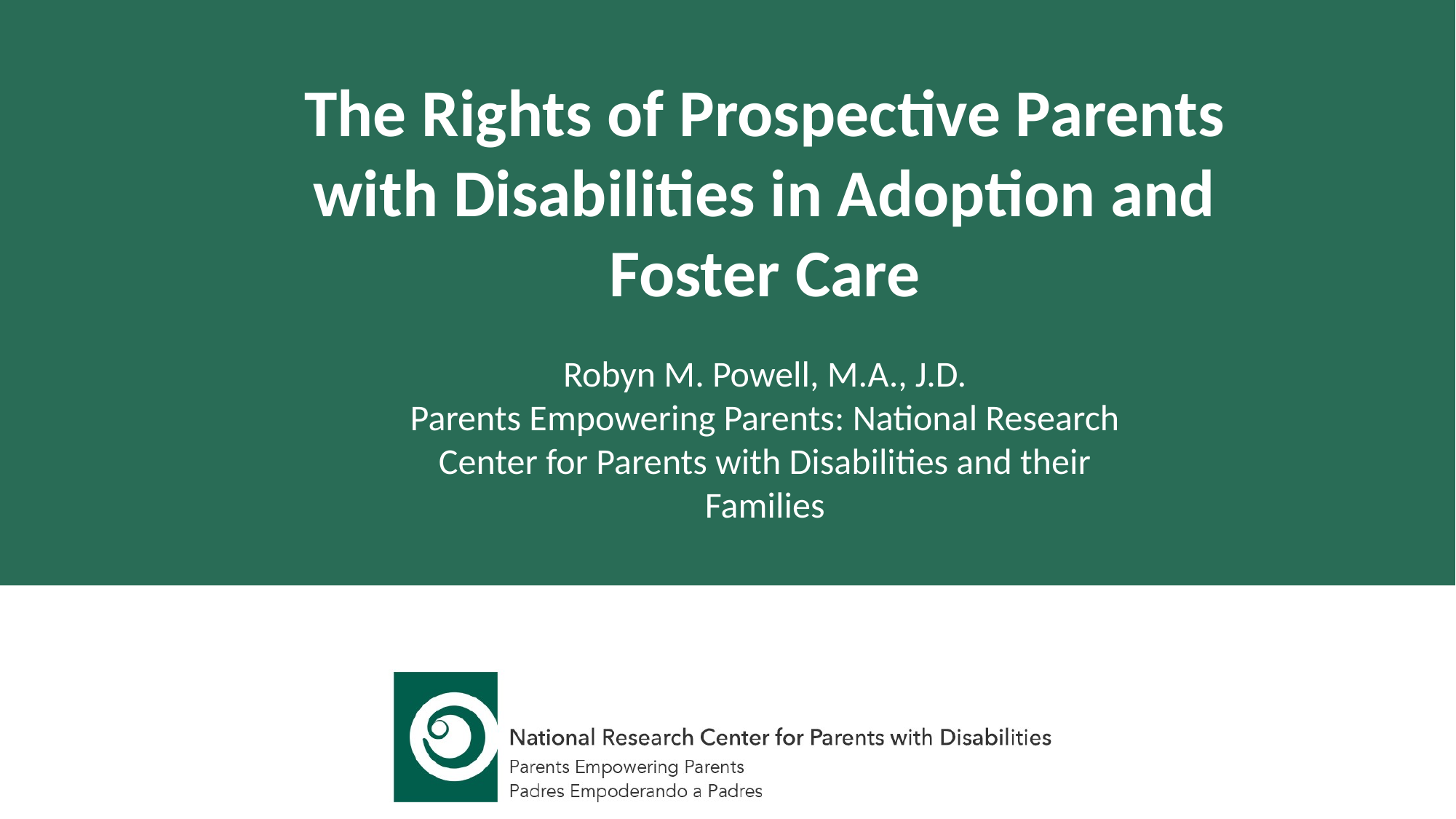

The Rights of Prospective Parents with Disabilities in Adoption and Foster Care
Robyn M. Powell, M.A., J.D.
Parents Empowering Parents: National Research Center for Parents with Disabilities and their Families